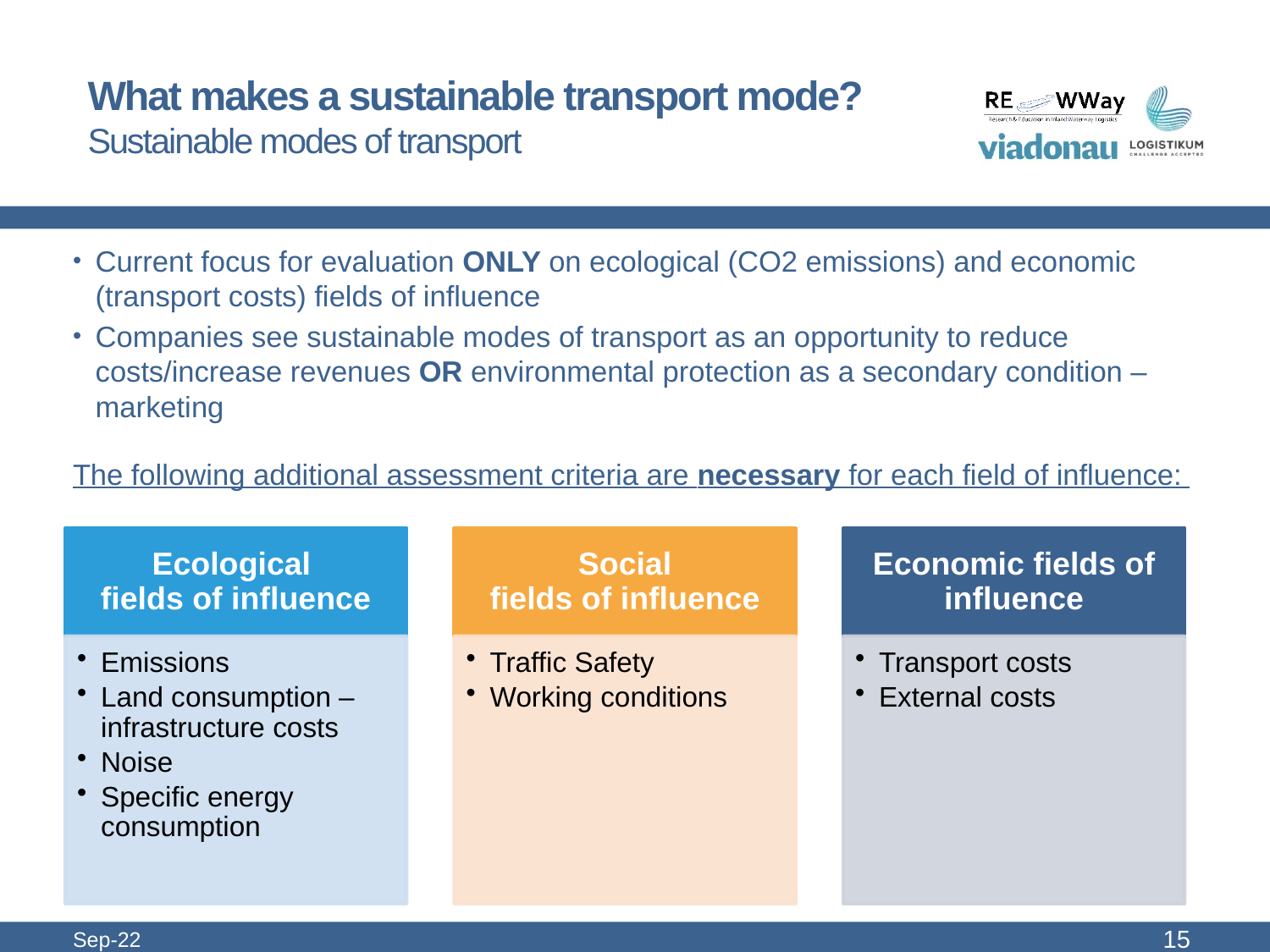

# What makes a sustainable transport mode? Sustainable modes of transport
Current focus for evaluation ONLY on ecological (CO2 emissions) and economic (transport costs) fields of influence
Companies see sustainable modes of transport as an opportunity to reduce costs/increase revenues OR environmental protection as a secondary condition – marketing

The following additional assessment criteria are necessary for each field of influence:
Ecological
fields of influence
Emissions
Land consumption – infrastructure costs
Noise
Specific energy consumption

Social
fields of influence
Traffic Safety
Working conditions
Economic fields of influence
Transport costs
External costs
Sep-22
15